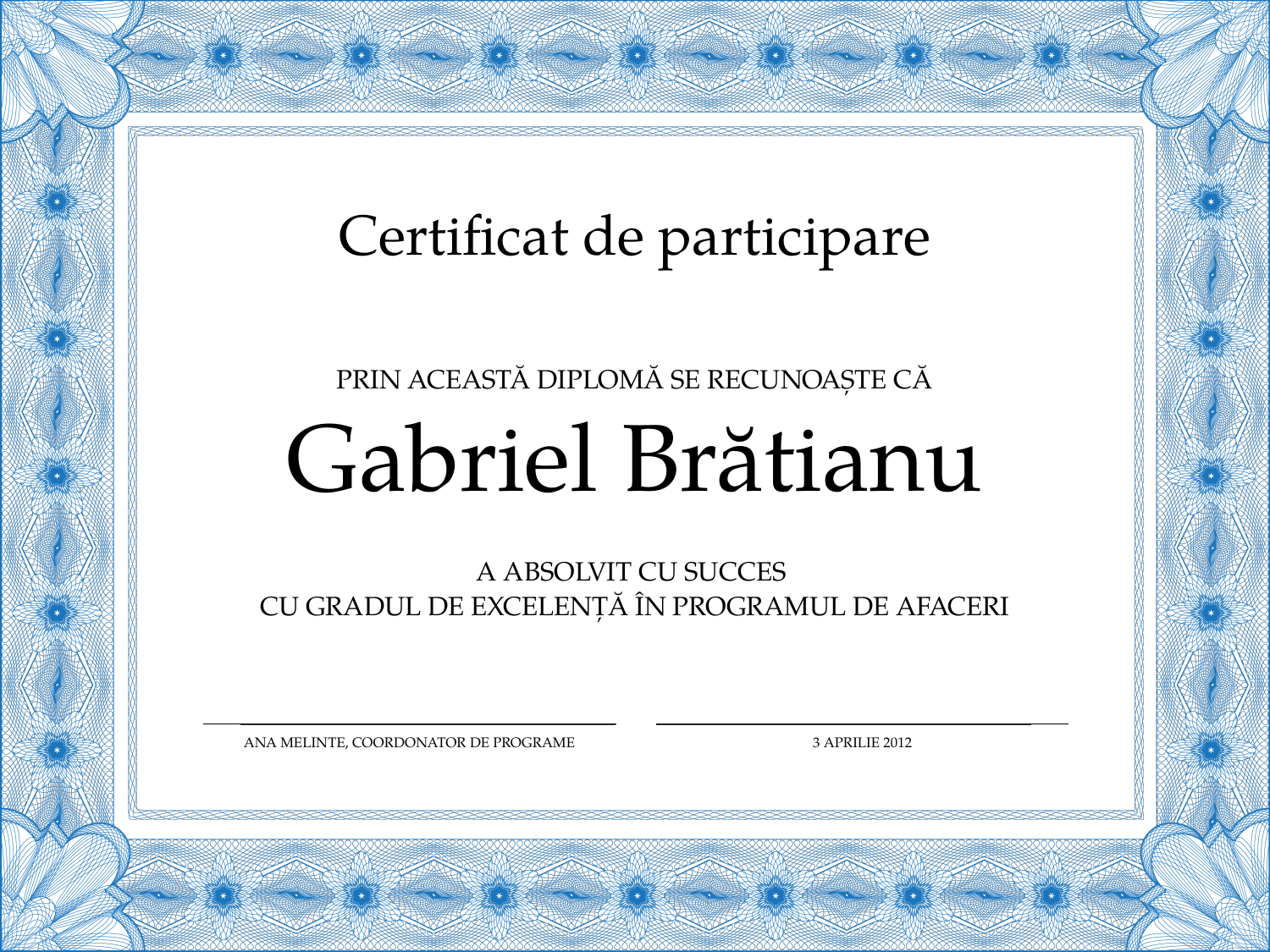

Certificat de participare
Prin această diplomă se recunoaște că
Gabriel Brătianu
a absolvit cu succes
cu gradul de excelență în Programul de afaceri
Ana Melinte, coordonator de programe
3 aprilie 2012